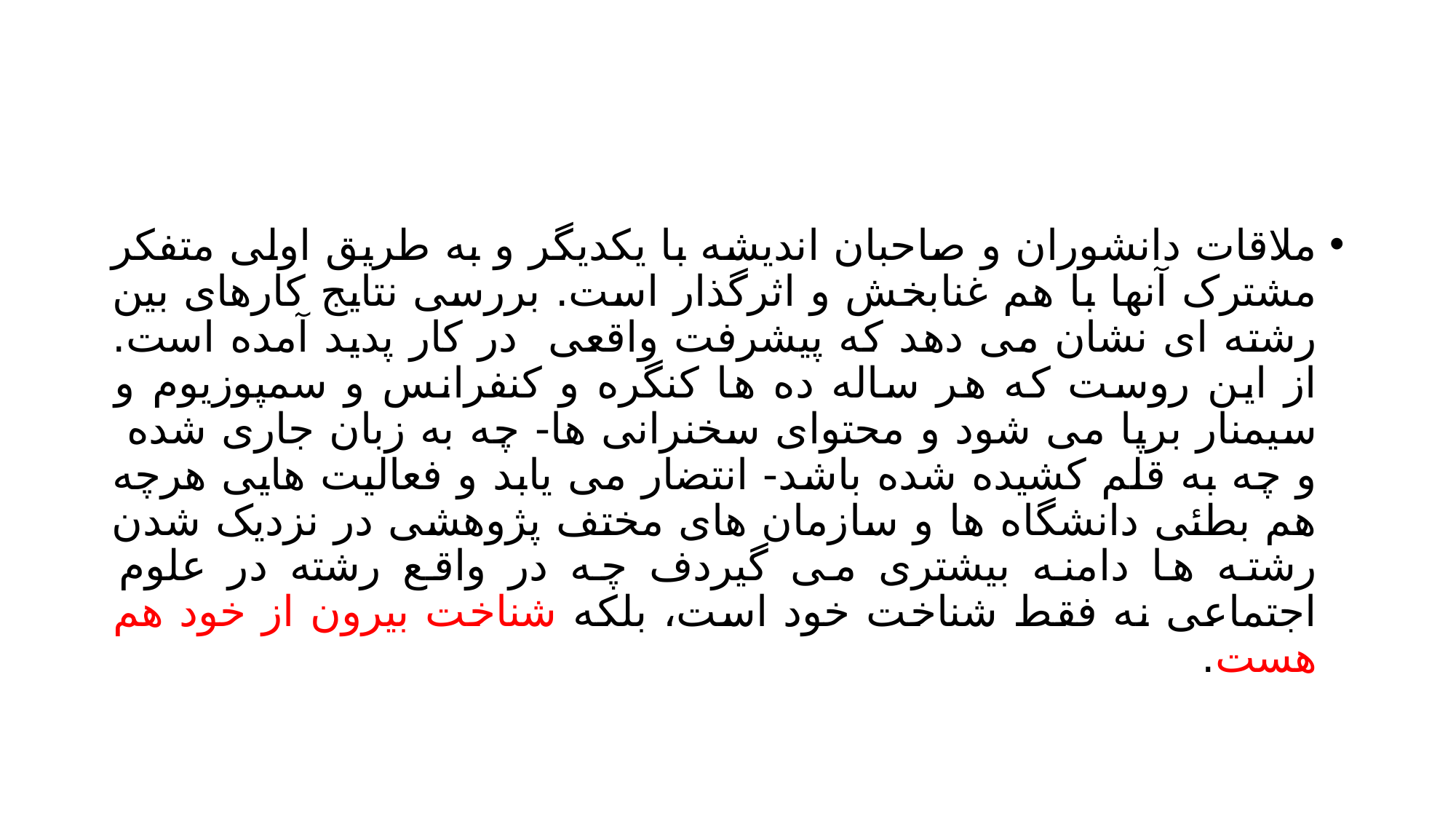

#
ملاقات دانشوران و صاحبان اندیشه با یکدیگر و به طریق اولی متفکر مشترک آنها با هم غنابخش و اثرگذار است. بررسی نتایج کارهای بین رشته ای نشان می دهد که پیشرفت واقعی  در کار پدید آمده است. از این روست که هر ساله ده ها کنگره و کنفرانس و سمپوزیوم و سیمنار برپا می شود و محتوای سخنرانی ها- چه به زبان جاری شده  و چه به قلم کشیده شده باشد- انتضار می یابد و فعالیت هایی هرچه هم بطئی دانشگاه ها و سازمان های مختف پژوهشی در نزدیک شدن رشته ها دامنه بیشتری می گیردف چه در واقع رشته در علوم اجتماعی نه فقط شناخت خود است، بلکه شناخت بیرون از خود هم هست.